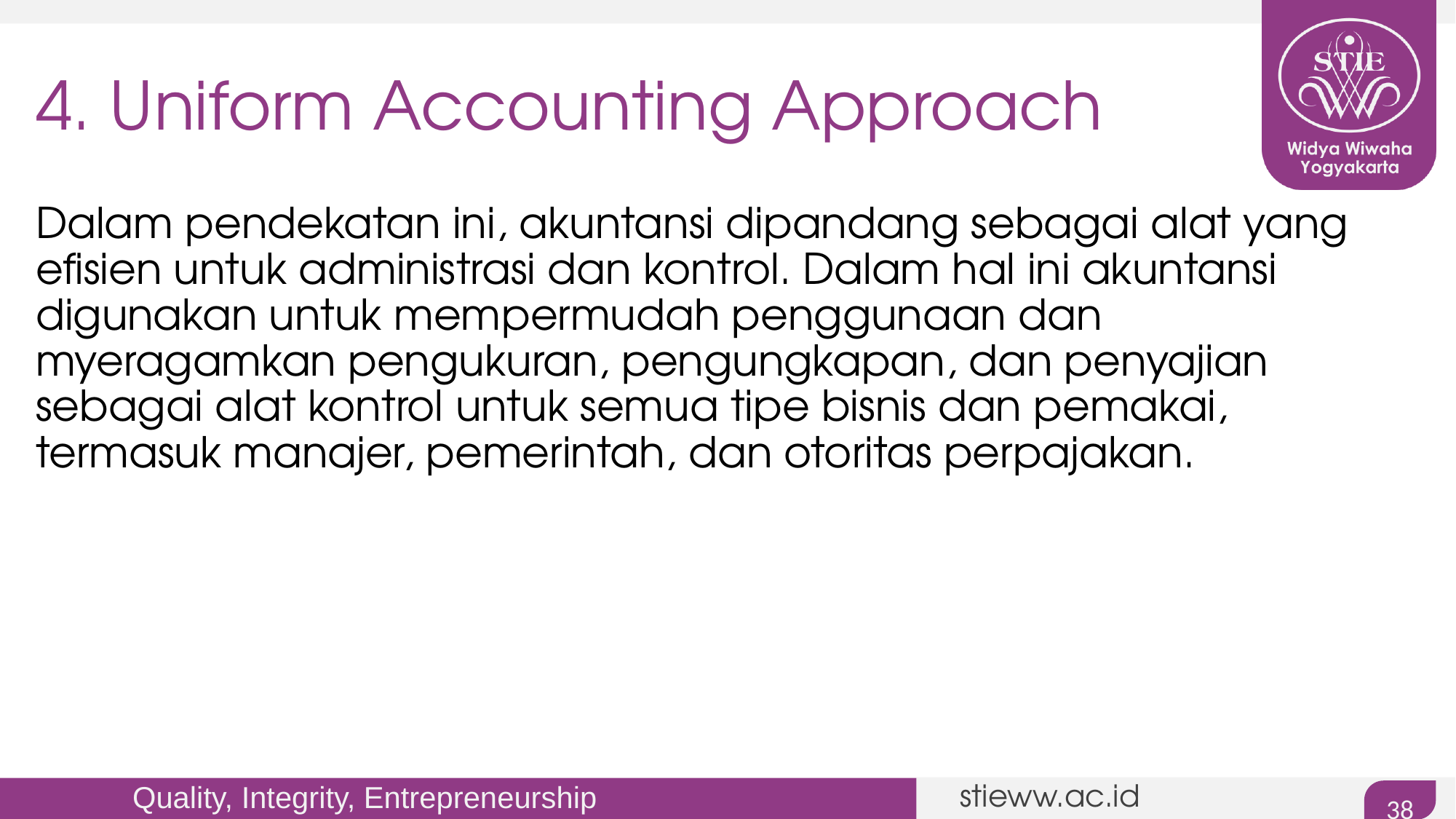

# 4. Uniform Accounting Approach
Dalam pendekatan ini, akuntansi dipandang sebagai alat yang efisien untuk administrasi dan kontrol. Dalam hal ini akuntansi digunakan untuk mempermudah penggunaan dan myeragamkan pengukuran, pengungkapan, dan penyajian sebagai alat kontrol untuk semua tipe bisnis dan pemakai, termasuk manajer, pemerintah, dan otoritas perpajakan.